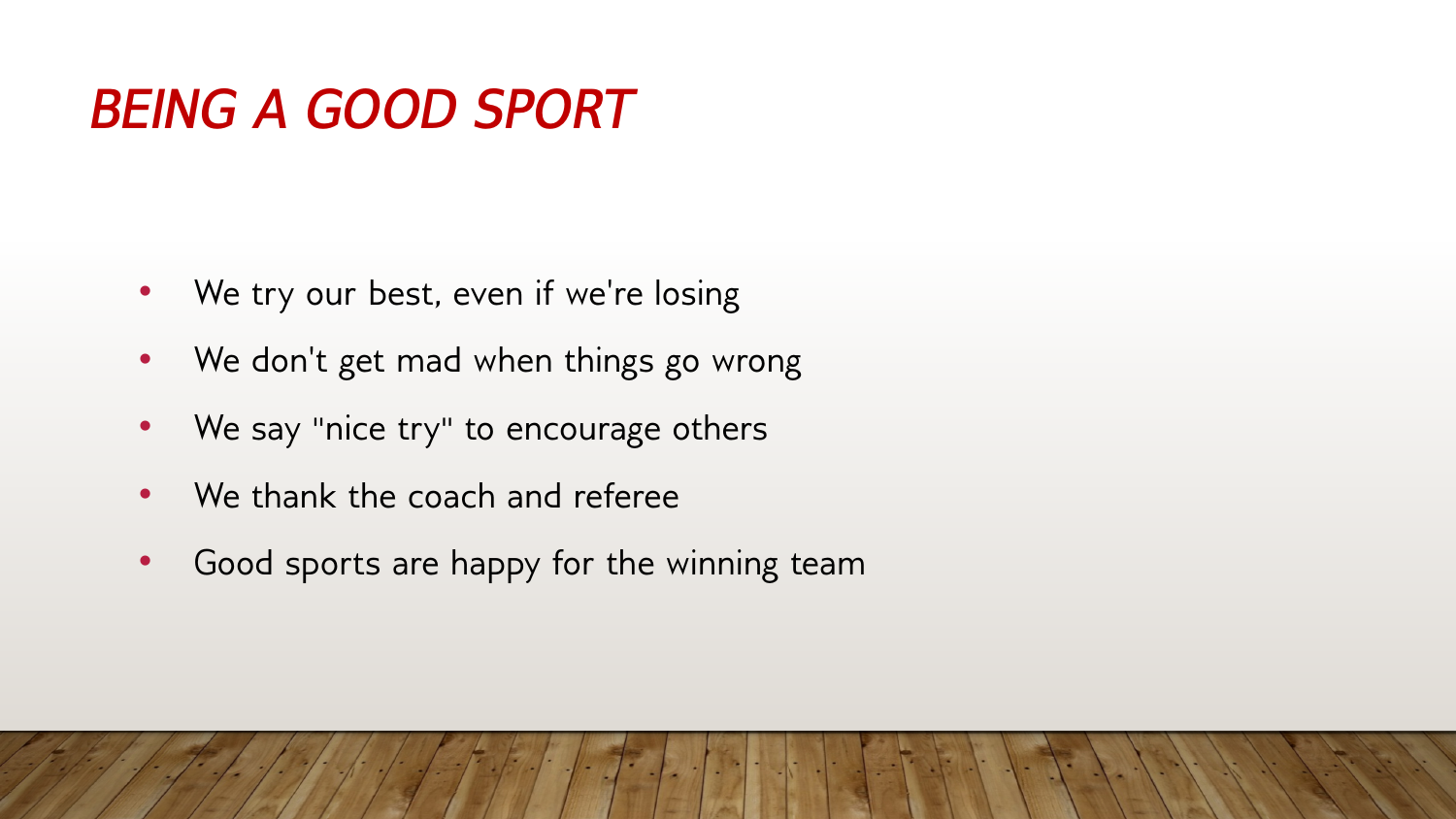

Being a Good Sport
We try our best, even if we're losing
We don't get mad when things go wrong
We say "nice try" to encourage others
We thank the coach and referee
Good sports are happy for the winning team